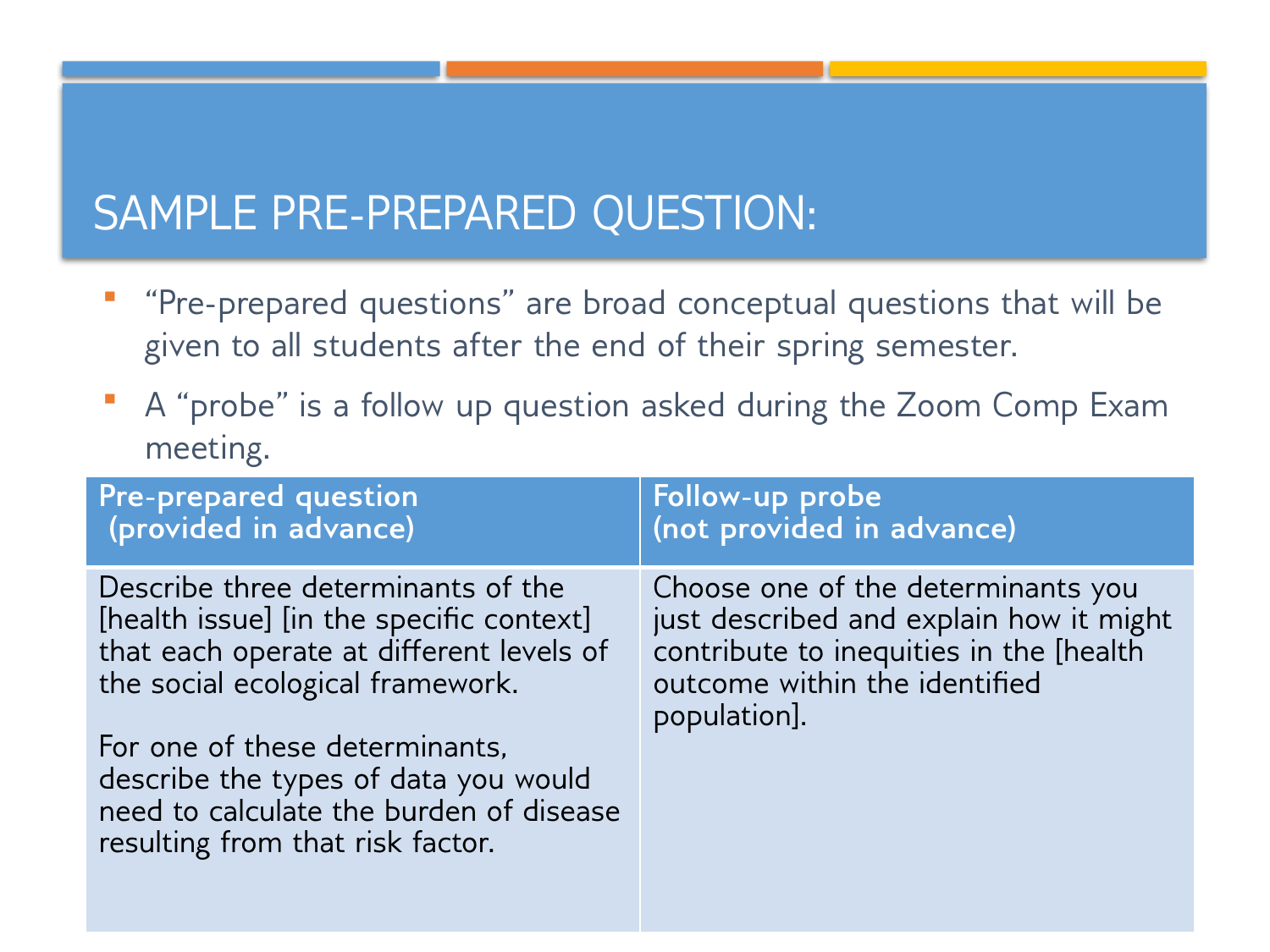

# Sample pre-prepared question:
“Pre-prepared questions” are broad conceptual questions that will be given to all students after the end of their spring semester.
A “probe” is a follow up question asked during the Zoom Comp Exam meeting.
| Pre-prepared question (provided in advance) | Follow-up probe (not provided in advance) |
| --- | --- |
| Describe three determinants of the [health issue] [in the specific context] that each operate at different levels of the social ecological framework. For one of these determinants, describe the types of data you would need to calculate the burden of disease resulting from that risk factor. | Choose one of the determinants you just described and explain how it might contribute to inequities in the [health outcome within the identified population]. |